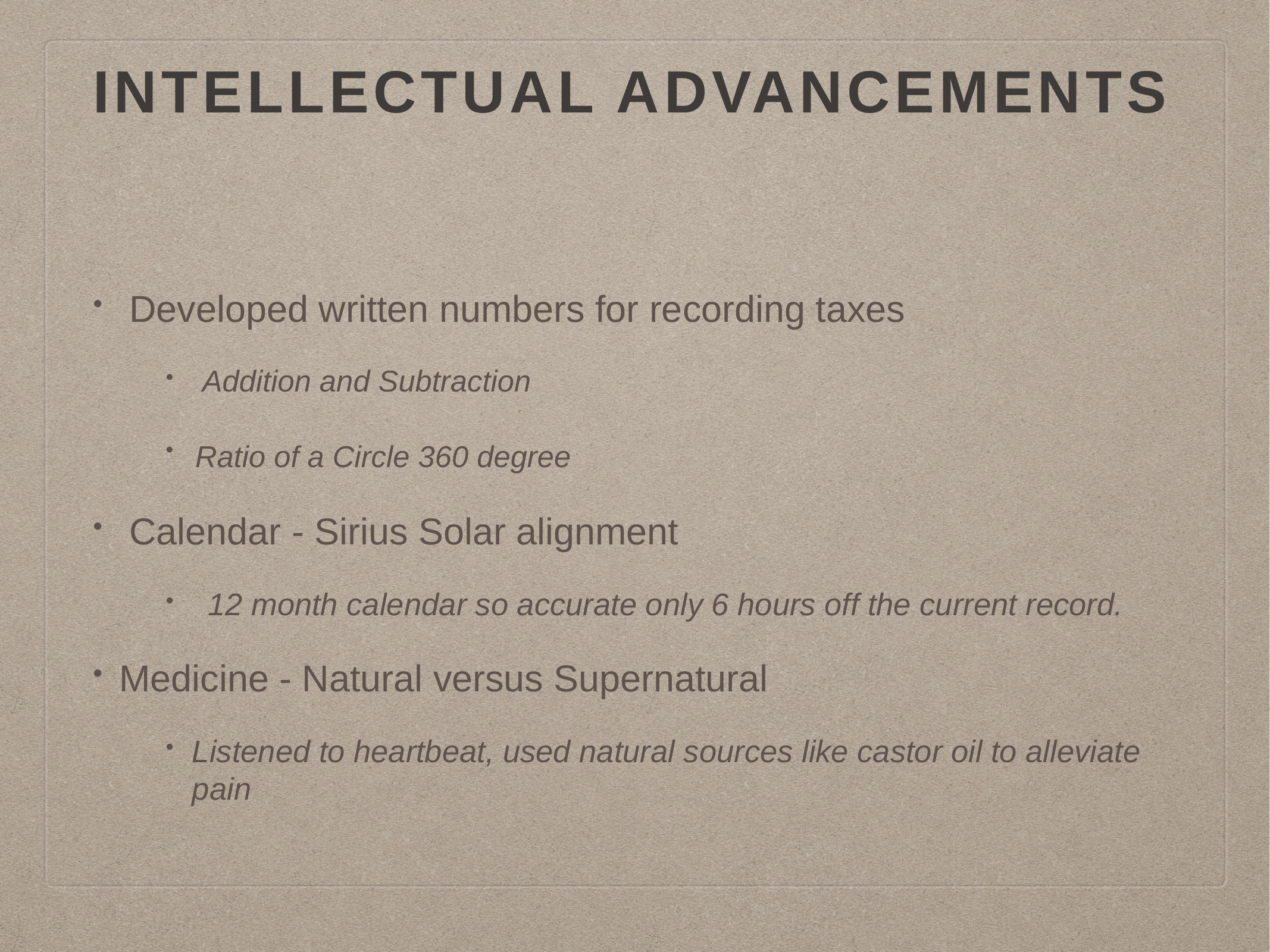

# Intellectual Advancements
Developed written numbers for recording taxes
Addition and Subtraction
Ratio of a Circle 360 degree
Calendar - Sirius Solar alignment
12 month calendar so accurate only 6 hours off the current record.
Medicine - Natural versus Supernatural
Listened to heartbeat, used natural sources like castor oil to alleviate pain